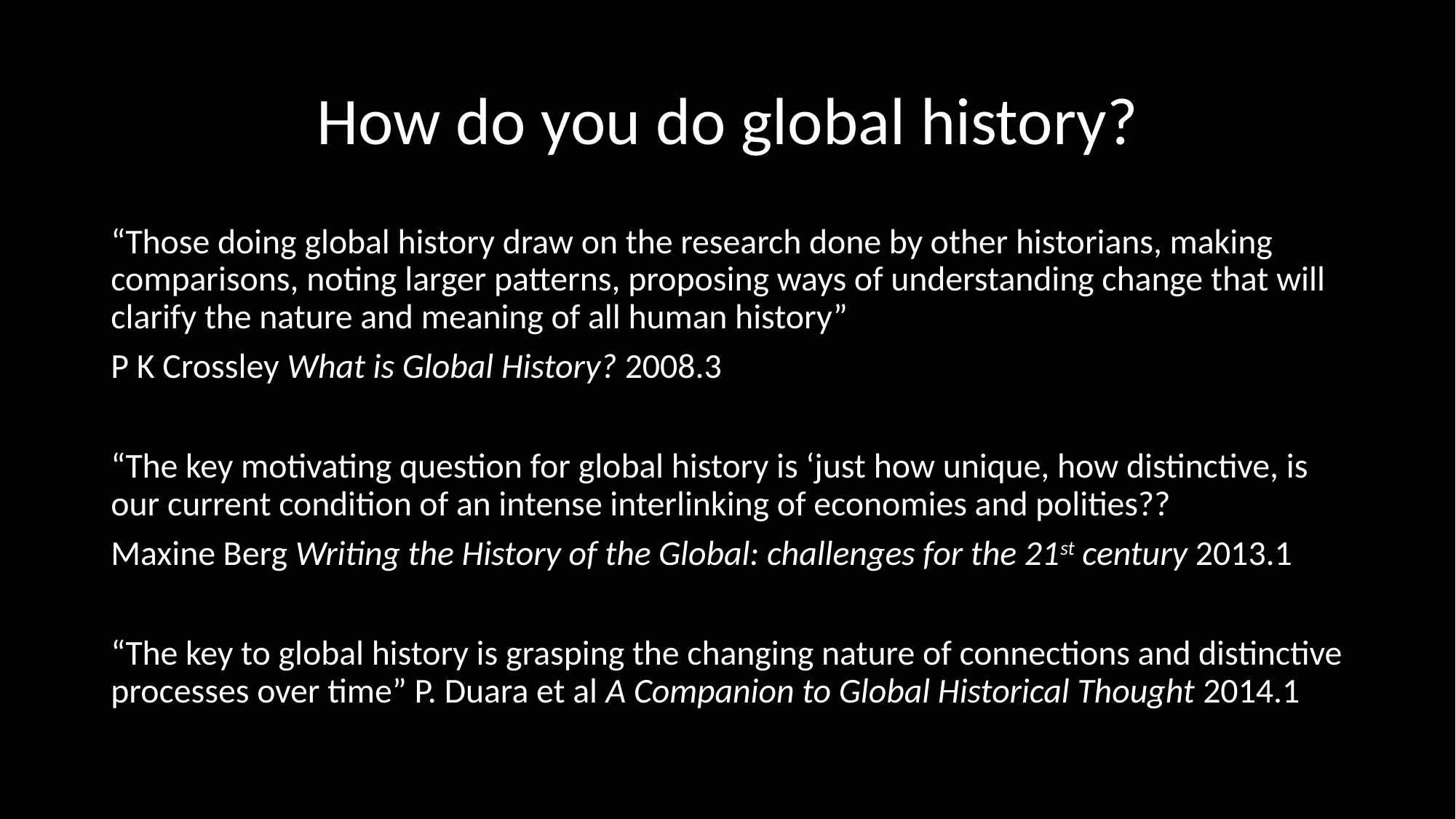

# How do you do global history?
“Those doing global history draw on the research done by other historians, making comparisons, noting larger patterns, proposing ways of understanding change that will clarify the nature and meaning of all human history”
P K Crossley What is Global History? 2008.3

“The key motivating question for global history is ‘just how unique, how distinctive, is our current condition of an intense interlinking of economies and polities??
Maxine Berg Writing the History of the Global: challenges for the 21st century 2013.1

“The key to global history is grasping the changing nature of connections and distinctive processes over time” P. Duara et al A Companion to Global Historical Thought 2014.1